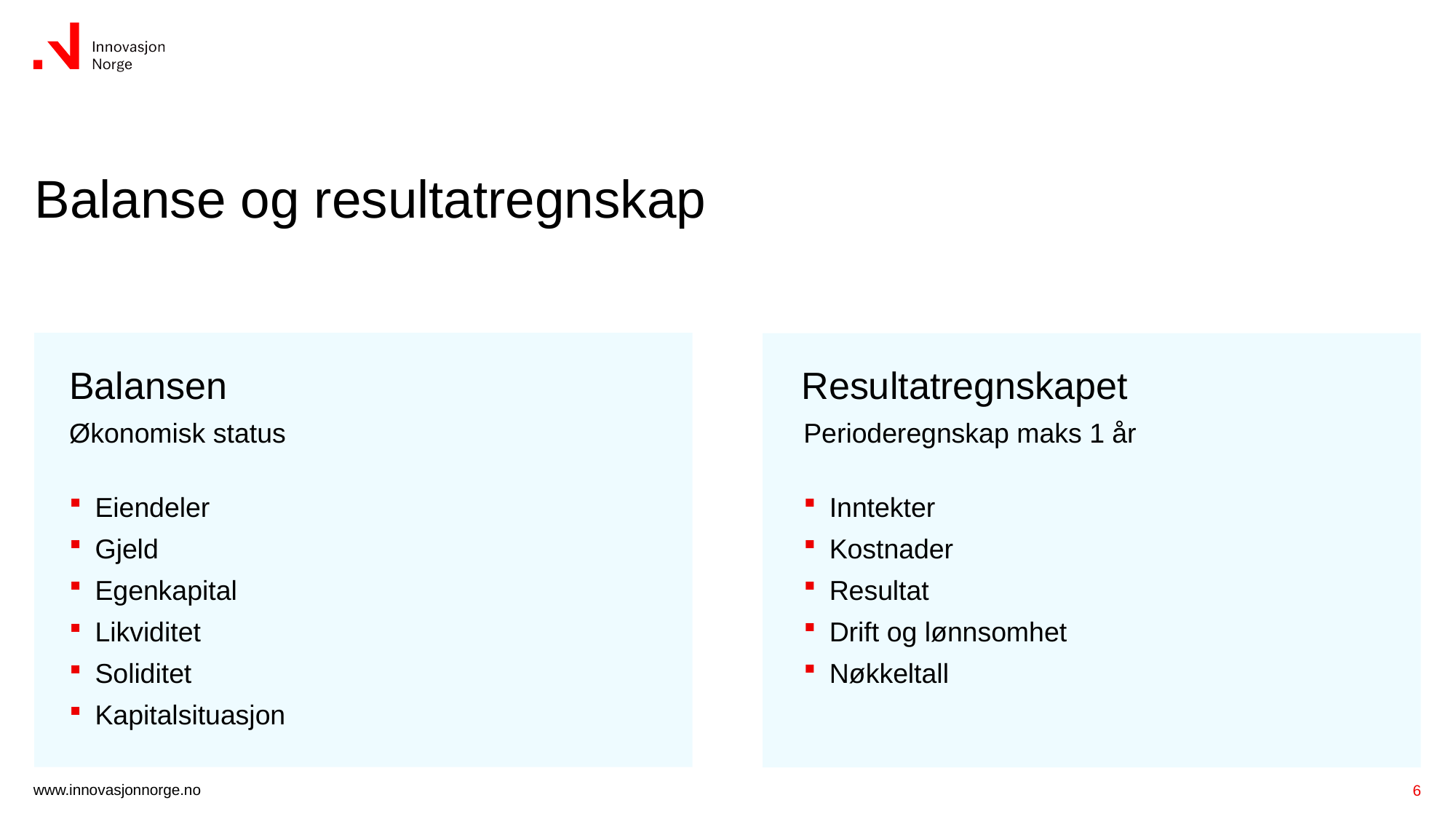

# Balanse og resultatregnskap

Balansen
Resultatregnskapet
Økonomisk status
Eiendeler
Gjeld
Egenkapital
Likviditet
Soliditet
Kapitalsituasjon
Perioderegnskap maks 1 år
Inntekter
Kostnader
Resultat
Drift og lønnsomhet
Nøkkeltall
6